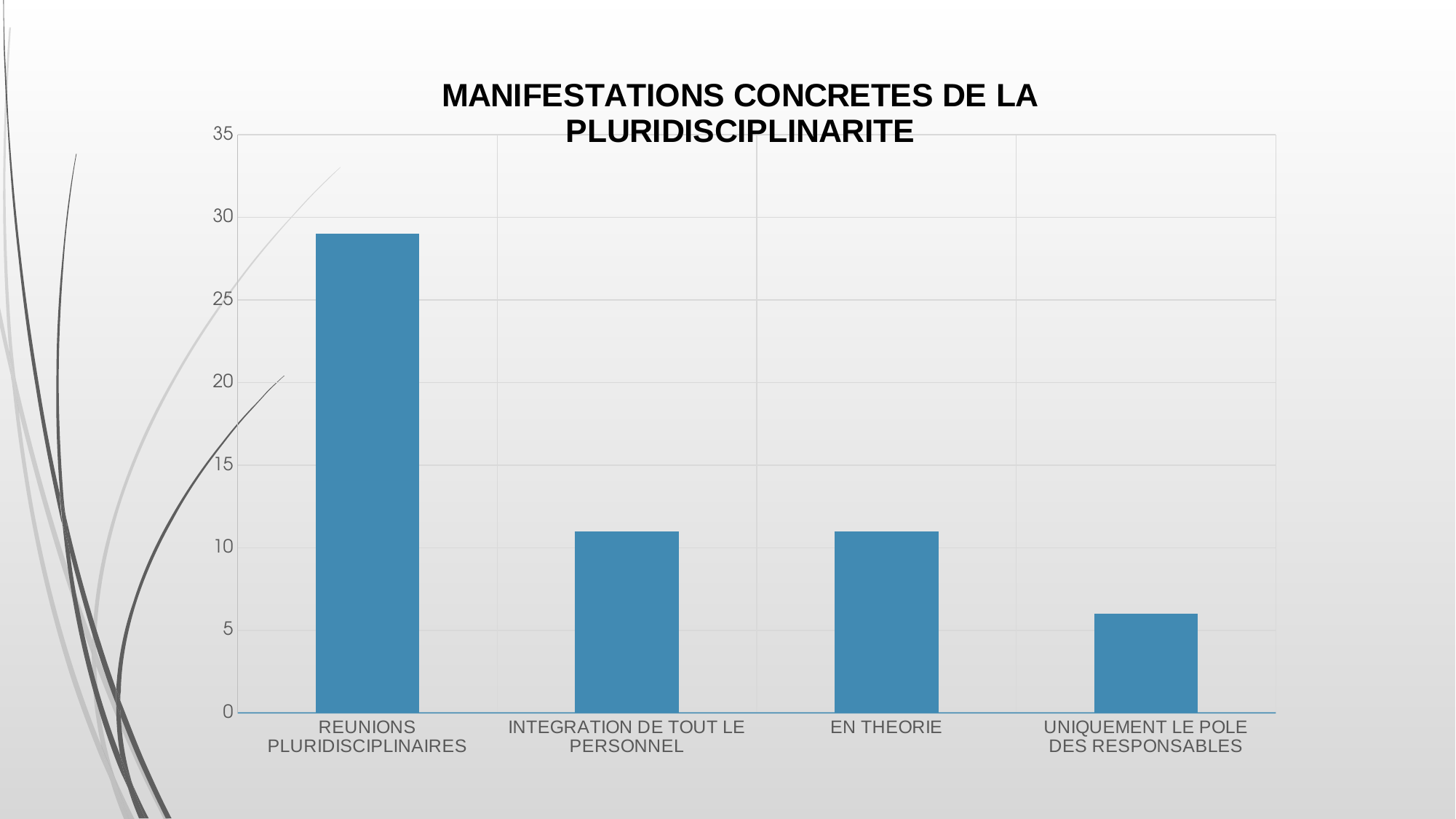

### Chart: MANIFESTATIONS CONCRETES DE LA PLURIDISCIPLINARITE

| Category | Répercussions sur la vie institutionnelle |
|---|---|
| REUNIONS PLURIDISCIPLINAIRES | 29.0 |
| INTEGRATION DE TOUT LE PERSONNEL | 11.0 |
| EN THEORIE | 11.0 |
| UNIQUEMENT LE POLE DES RESPONSABLES | 6.0 |